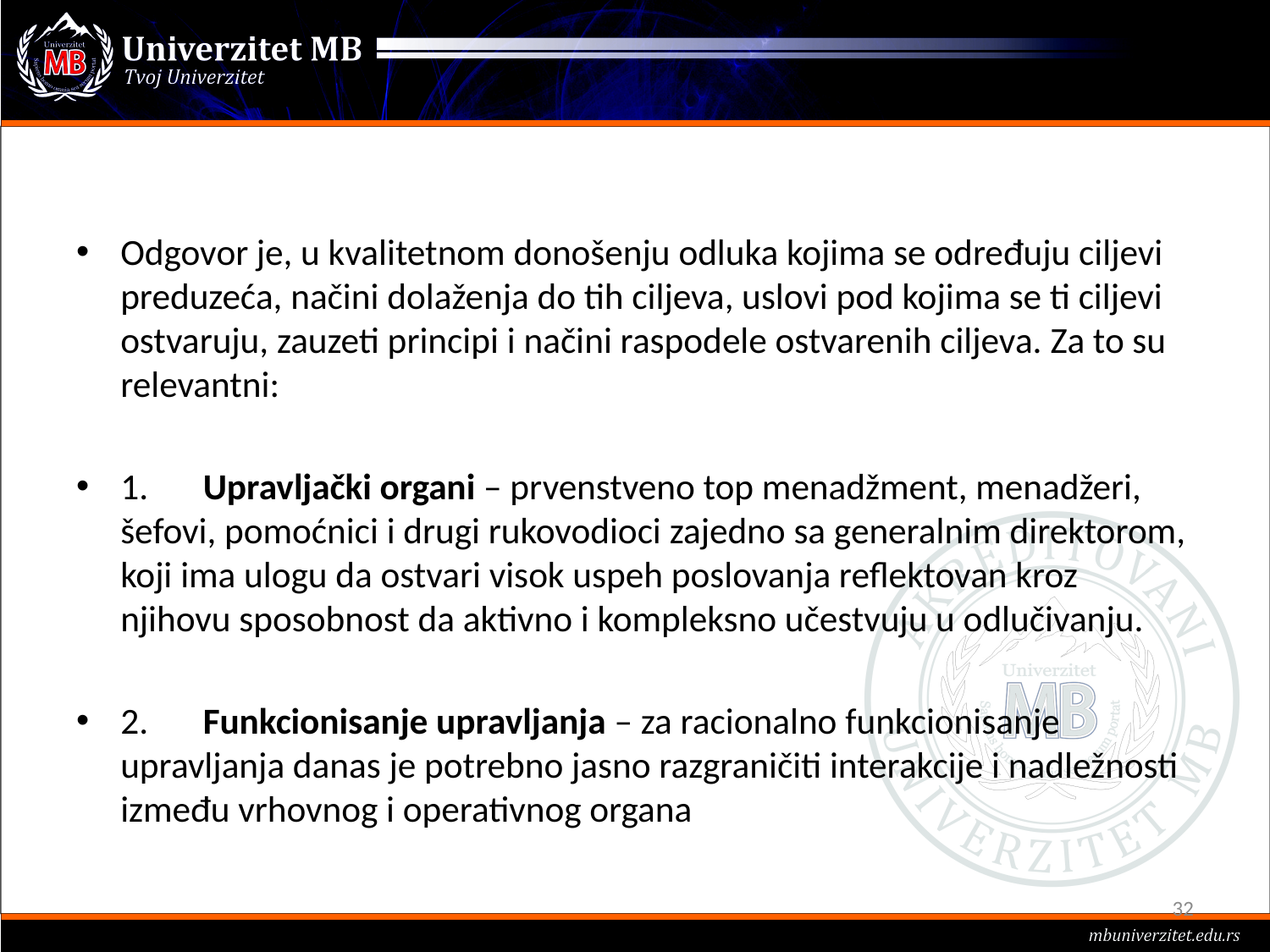

#
Odgovor je, u kvalitetnom donošenju odluka kojima se određuju ciljevi preduzeća, načini dolaženja do tih ciljeva, uslovi pod kojima se ti ciljevi ostvaruju, zauzeti principi i načini raspodele ostvarenih ciljeva. Za to su relevantni:

1.	Upravljački organi – prvenstveno top menadžment, menadžeri, šefovi, pomoćnici i drugi rukovodioci zajedno sa generalnim direktorom, koji ima ulogu da ostvari visok uspeh poslovanja reflektovan kroz njihovu sposobnost da aktivno i kompleksno učestvuju u odlučivanju.

2.	Funkcionisanje upravljanja – za racionalno funkcionisanje upravljanja danas je potrebno jasno razgraničiti interakcije i nadležnosti između vrhovnog i operativnog organa

32